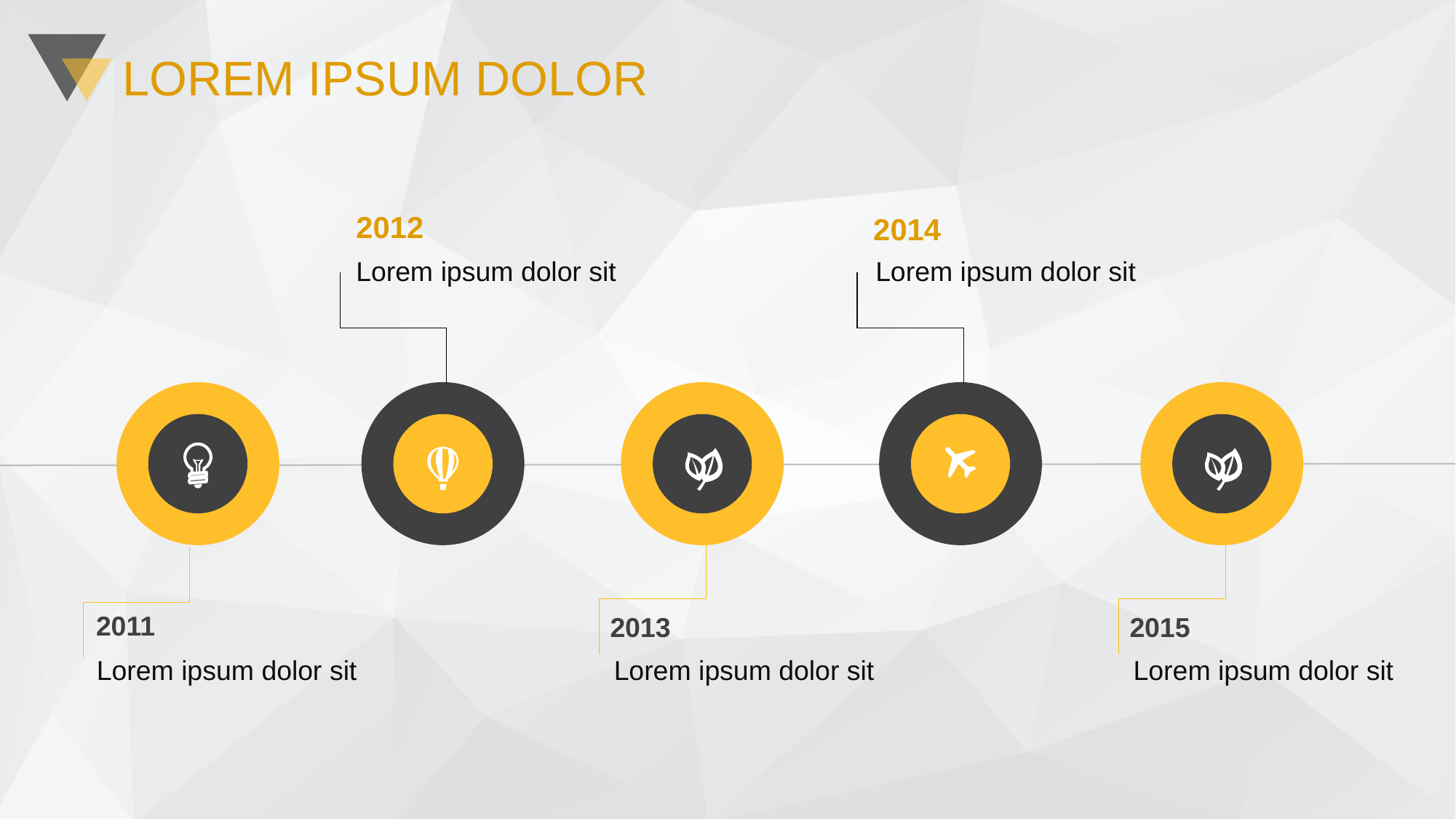

LOREM IPSUM DOLOR
2012
Lorem ipsum dolor sit

2014
Lorem ipsum dolor sit

2013
Lorem ipsum dolor sit

2015
Lorem ipsum dolor sit

2011
Lorem ipsum dolor sit